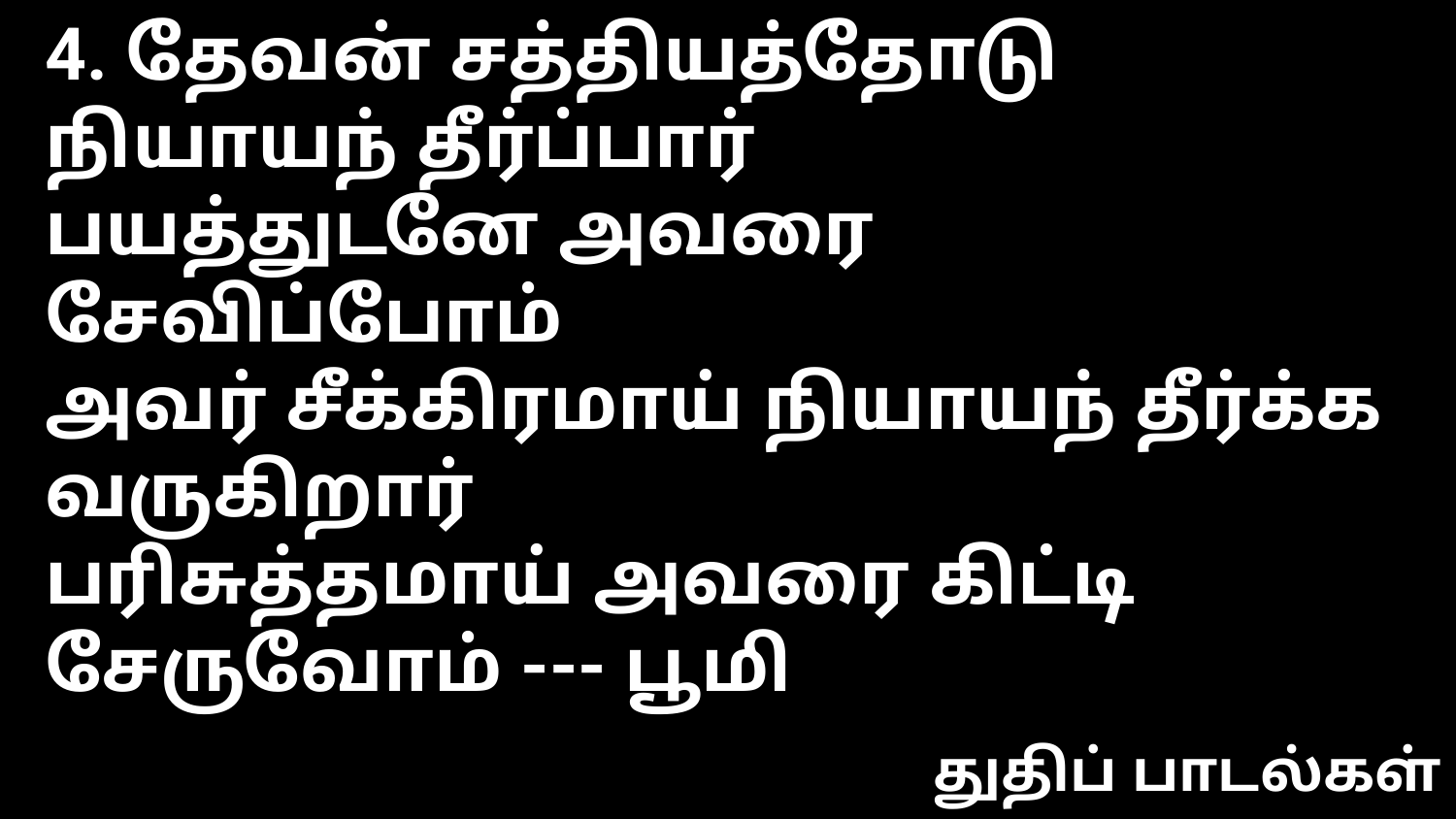

4. தேவன் சத்தியத்தோடு நியாயந் தீர்ப்பார்
பயத்துடனே அவரை சேவிப்போம்
அவர் சீக்கிரமாய் நியாயந் தீர்க்க வருகிறார்
பரிசுத்தமாய் அவரை கிட்டி சேருவோம் --- பூமி

துதிப் பாடல்கள்